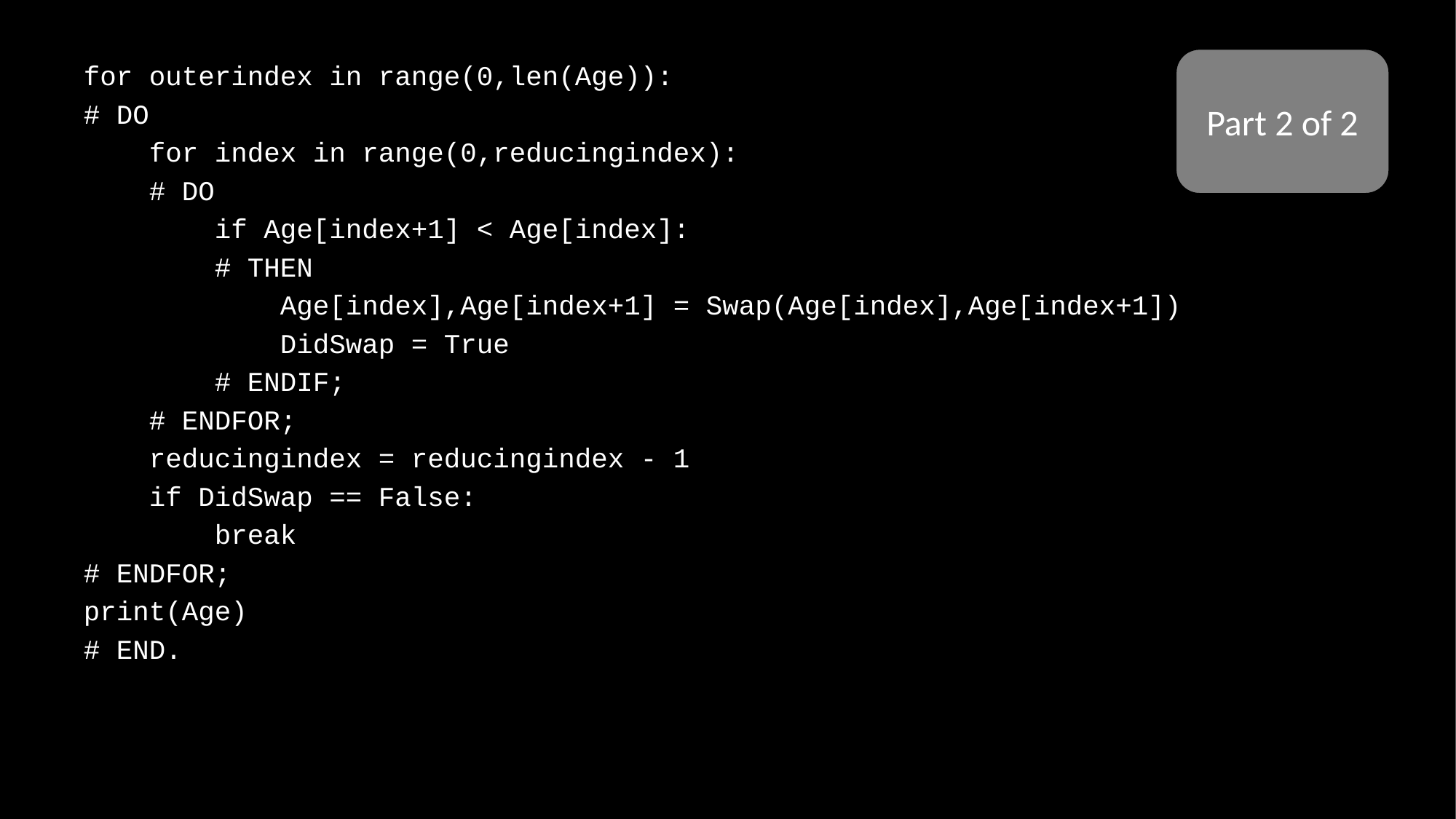

Part 2 of 2
for outerindex in range(0,len(Age)):
# DO
    for index in range(0,reducingindex):
    # DO
        if Age[index+1] < Age[index]:
        # THEN
            Age[index],Age[index+1] = Swap(Age[index],Age[index+1])
            DidSwap = True
        # ENDIF;
    # ENDFOR;
    reducingindex = reducingindex - 1
    if DidSwap == False:
        break
# ENDFOR;
print(Age)
# END.